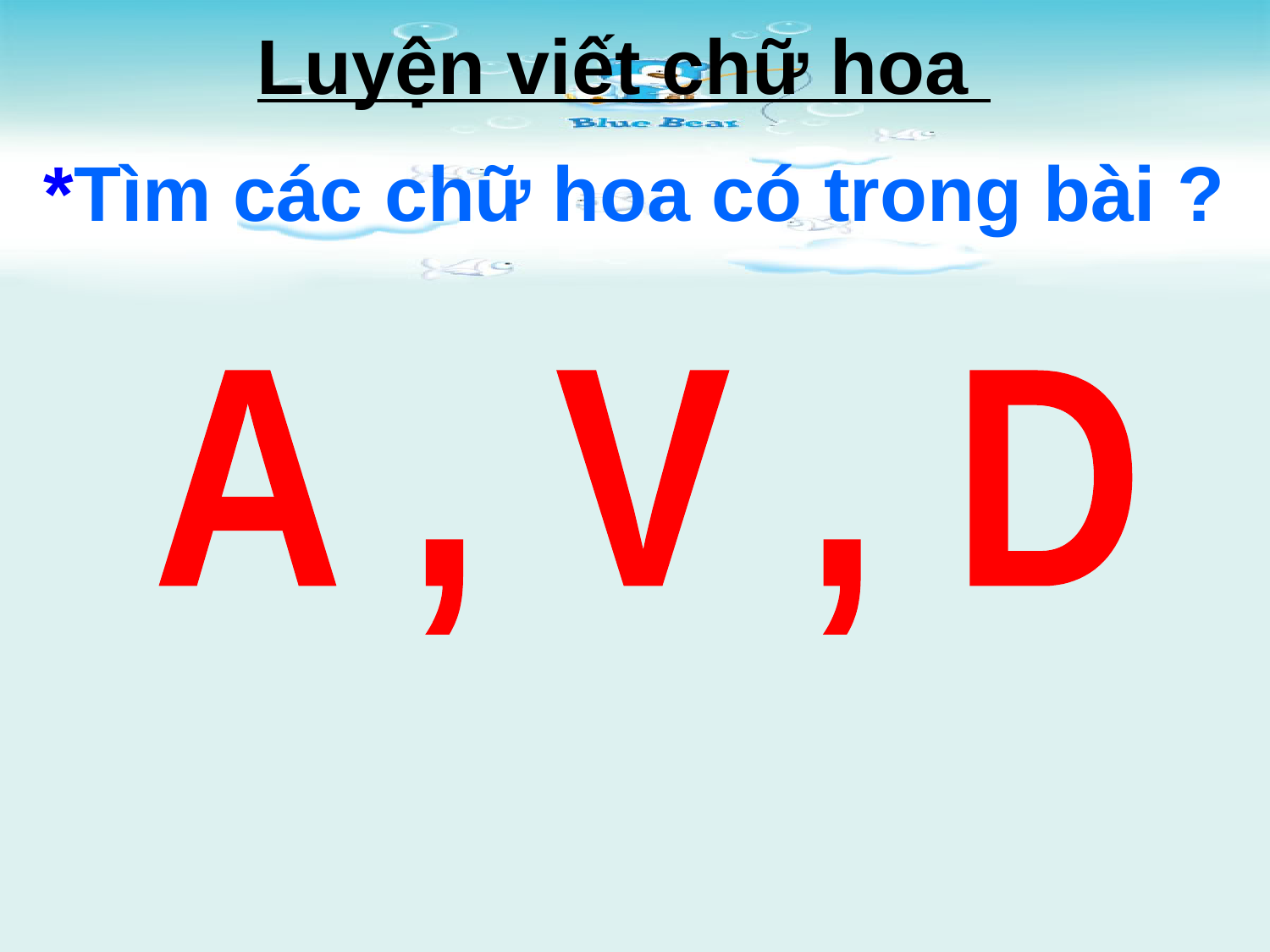

Luyện viết chữ hoa
*Tìm các chữ hoa có trong bài ?
A , V , D